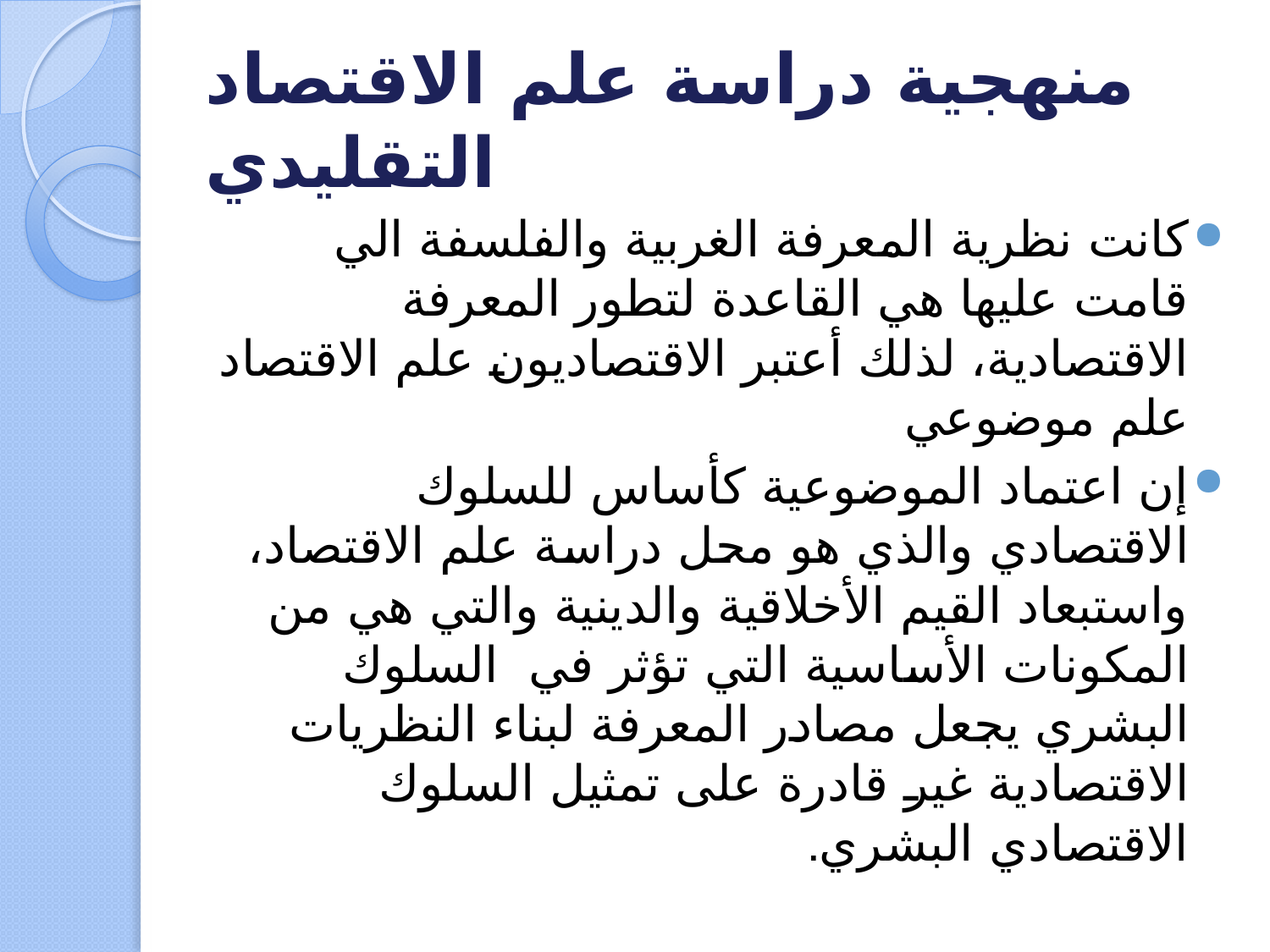

# منهجية دراسة علم الاقتصاد التقليدي
كانت نظرية المعرفة الغربية والفلسفة الي قامت عليها هي القاعدة لتطور المعرفة الاقتصادية، لذلك أعتبر الاقتصاديون علم الاقتصاد علم موضوعي
إن اعتماد الموضوعية كأساس للسلوك الاقتصادي والذي هو محل دراسة علم الاقتصاد، واستبعاد القيم الأخلاقية والدينية والتي هي من المكونات الأساسية التي تؤثر في  السلوك البشري يجعل مصادر المعرفة لبناء النظريات الاقتصادية غير قادرة على تمثيل السلوك الاقتصادي البشري.